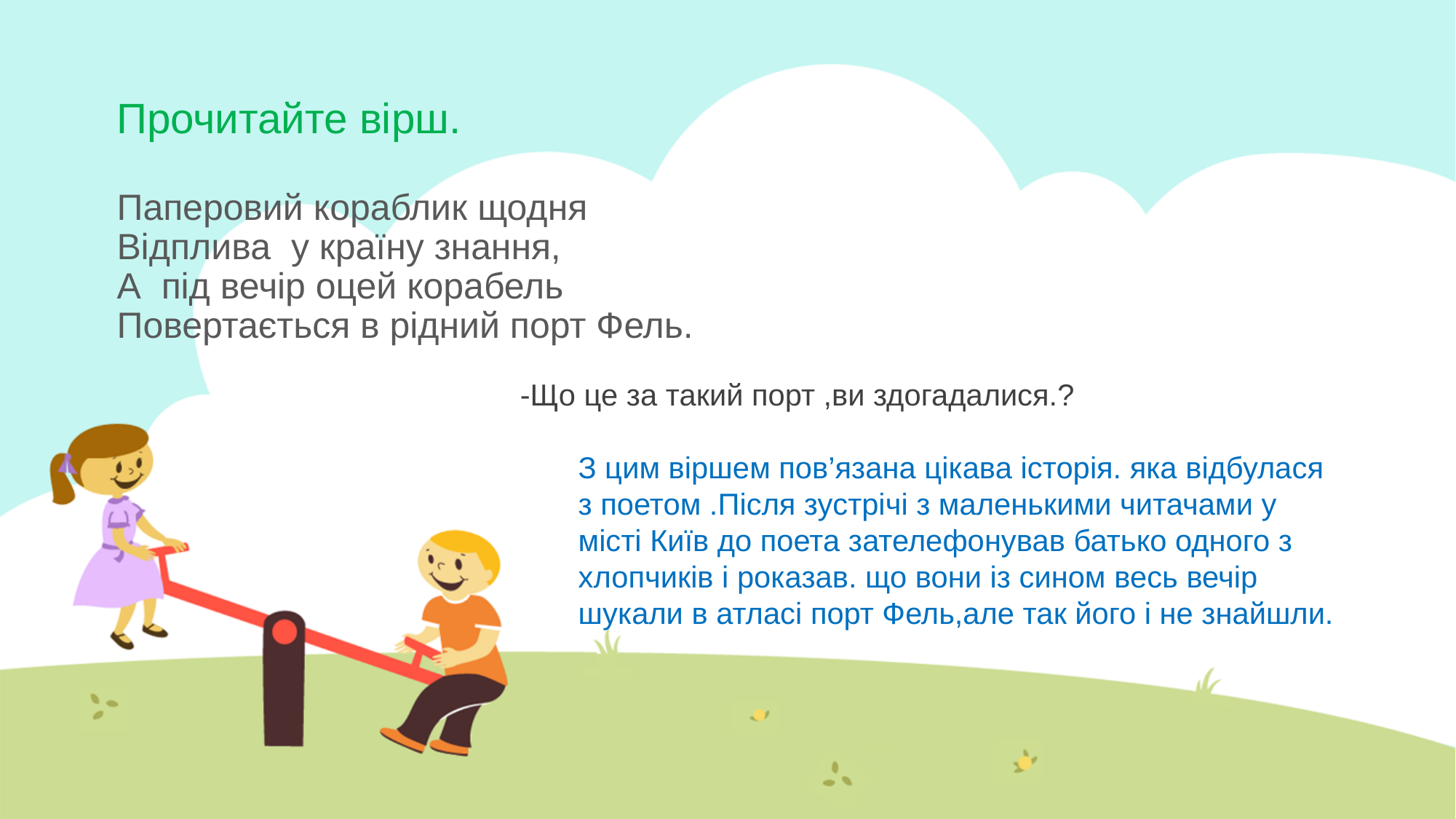

# Прочитайте вірш. Паперовий кораблик щодня Відплива  у країну знання, А  під вечір оцей корабель Повертається в рідний порт Фель.
-Що це за такий порт ,ви здогадалися.?

З цим віршем пов’язана цікава історія. яка відбулася з поетом .Після зустрічі з маленькими читачами у місті Київ до поета зателефонував батько одного з хлопчиків і роказав. що вони із сином весь вечір шукали в атласі порт Фель,але так його і не знайшли.